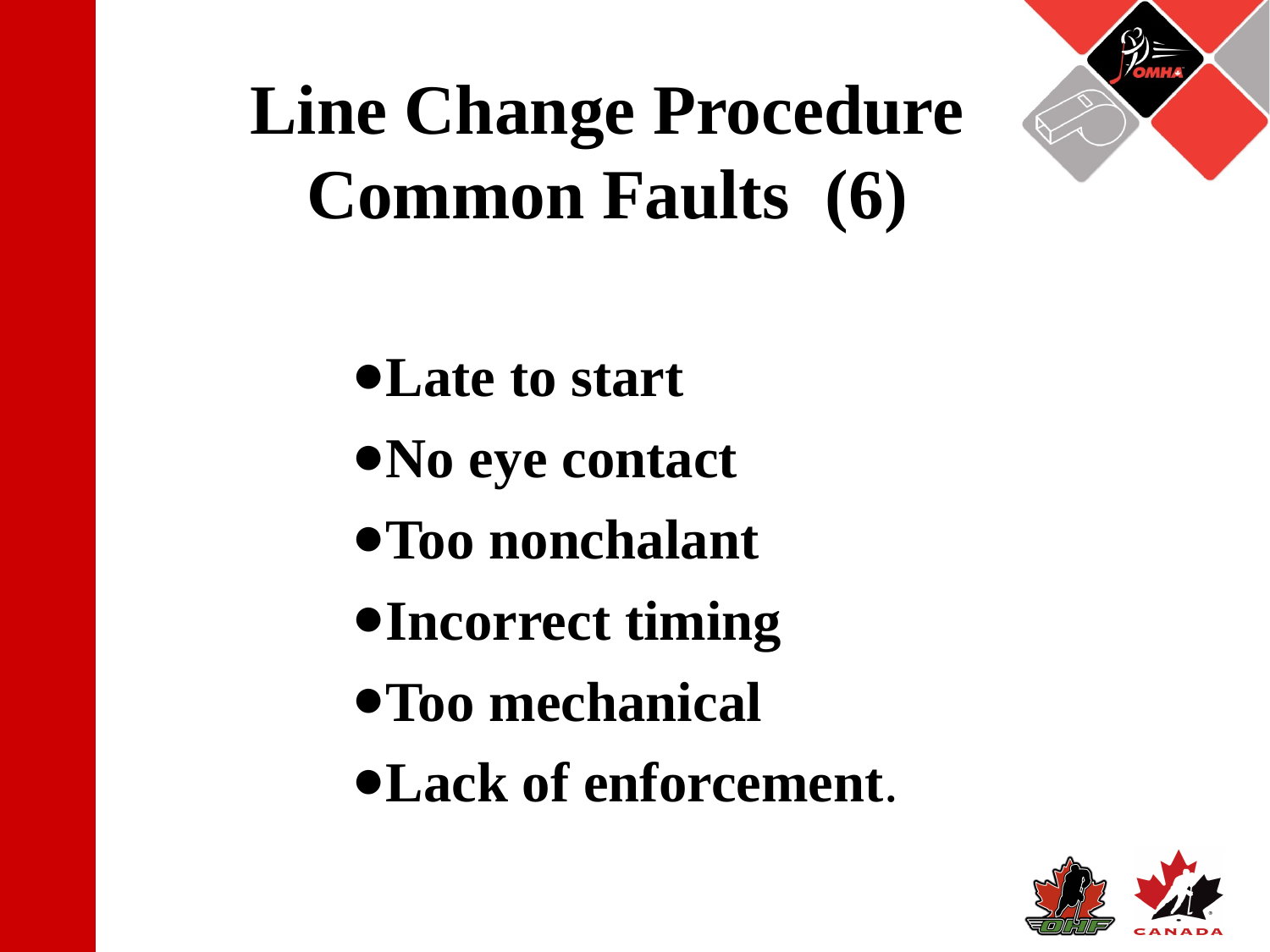

# Line Change Procedure
Common Faults  (6)
Late to start
No eye contact
Too nonchalant
Incorrect timing
Too mechanical
Lack of enforcement.